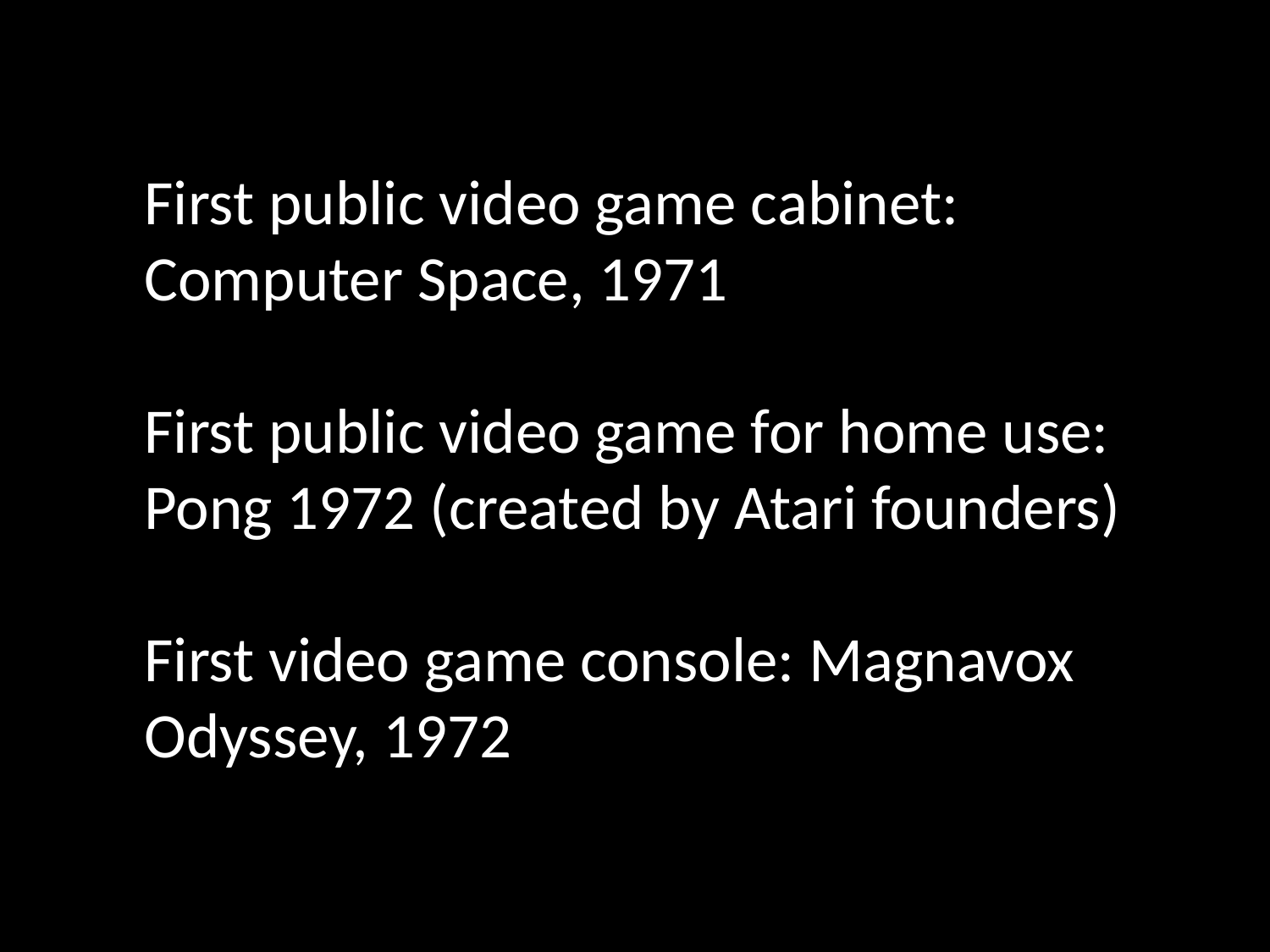

First public video game cabinet: Computer Space, 1971

First public video game for home use: Pong 1972 (created by Atari founders)

First video game console: Magnavox Odyssey, 1972